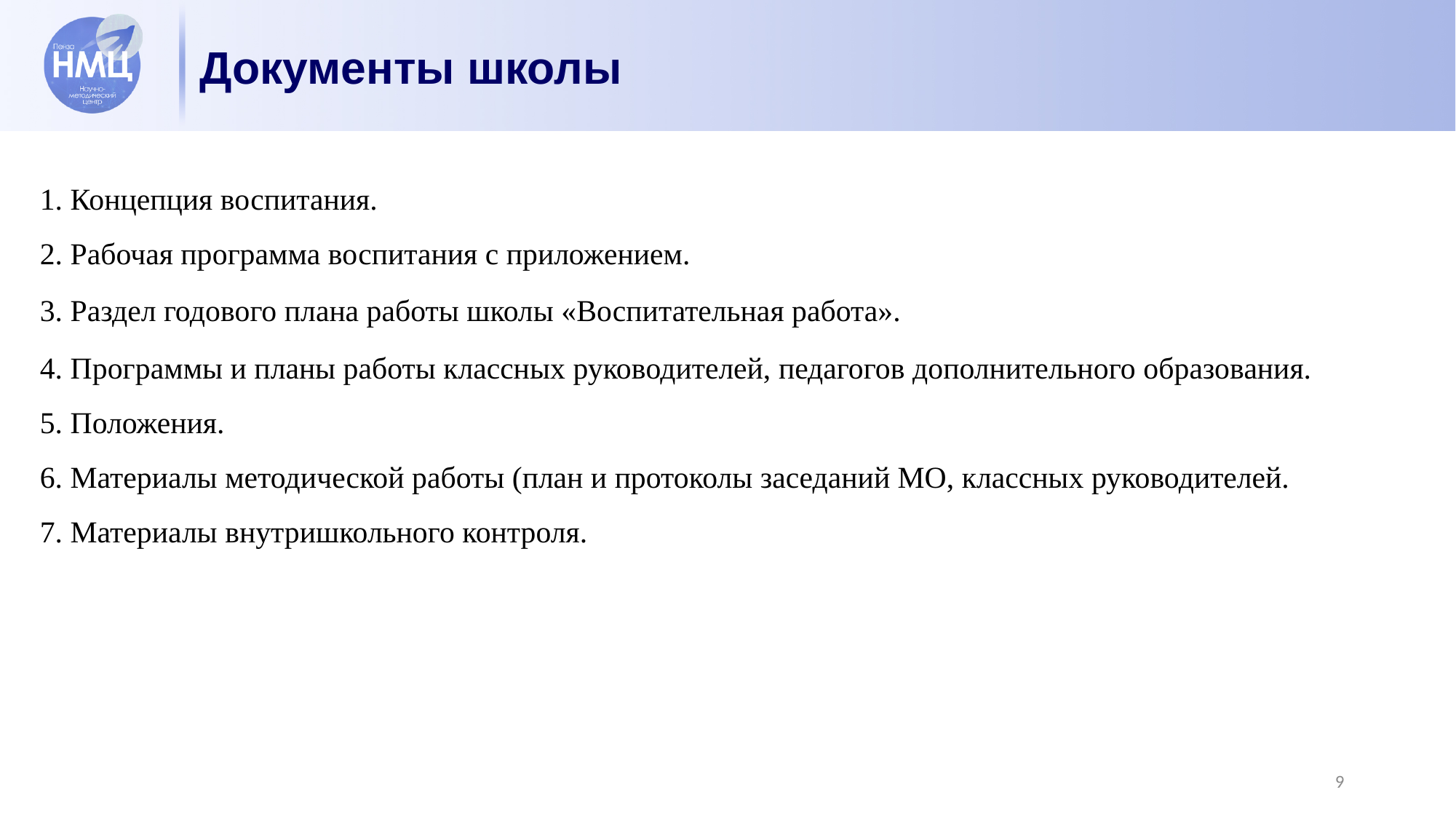

# Документы школы
 Концепция воспитания.
 Рабочая программа воспитания с приложением.
 Раздел годового плана работы школы «Воспитательная работа».
 Программы и планы работы классных руководителей, педагогов дополнительного образования.
 Положения.
 Материалы методической работы (план и протоколы заседаний МО, классных руководителей.
 Материалы внутришкольного контроля.

9